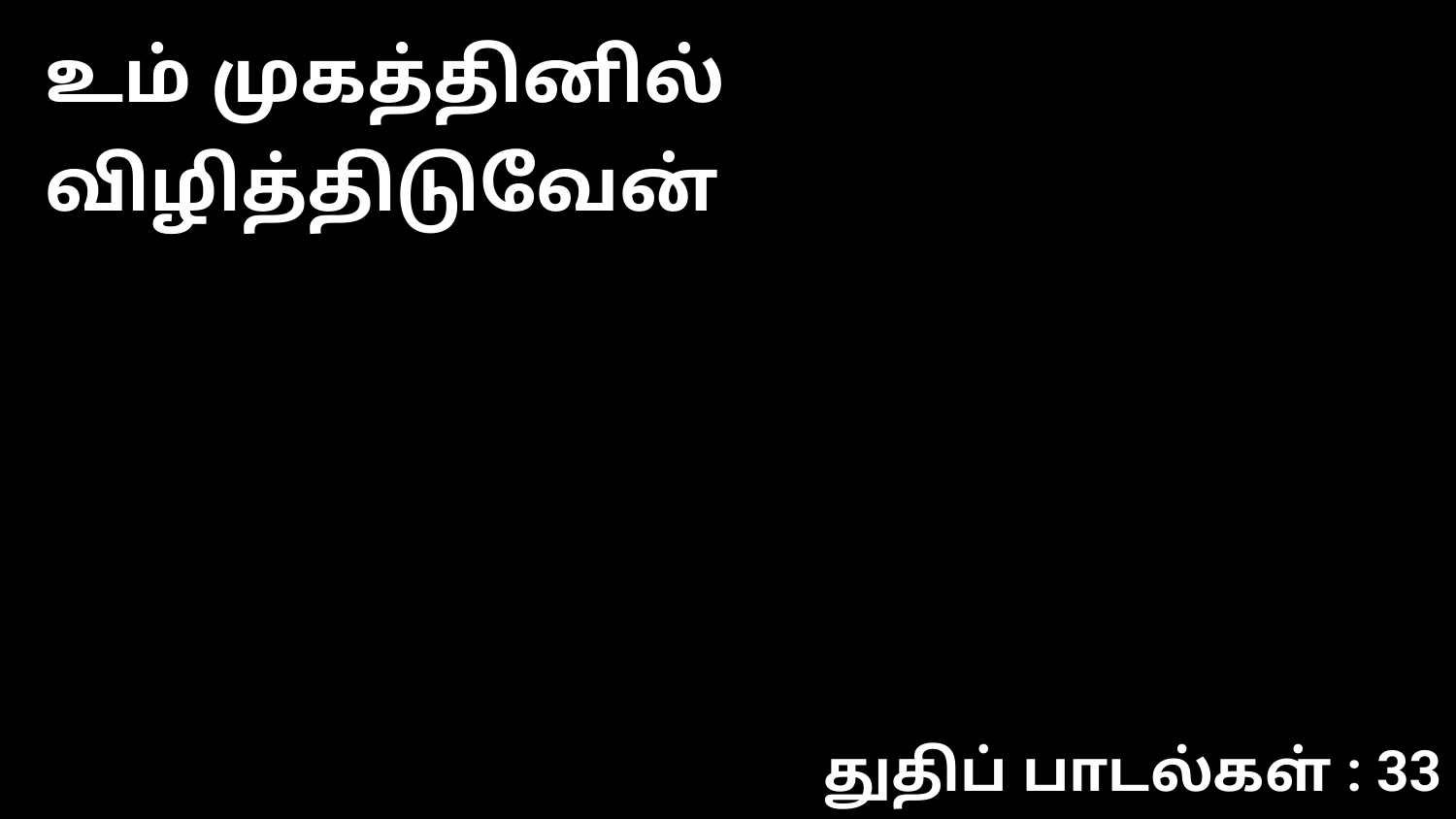

உம் முகத்தினில் விழித்திடுவேன்
துதிப் பாடல்கள் : 33